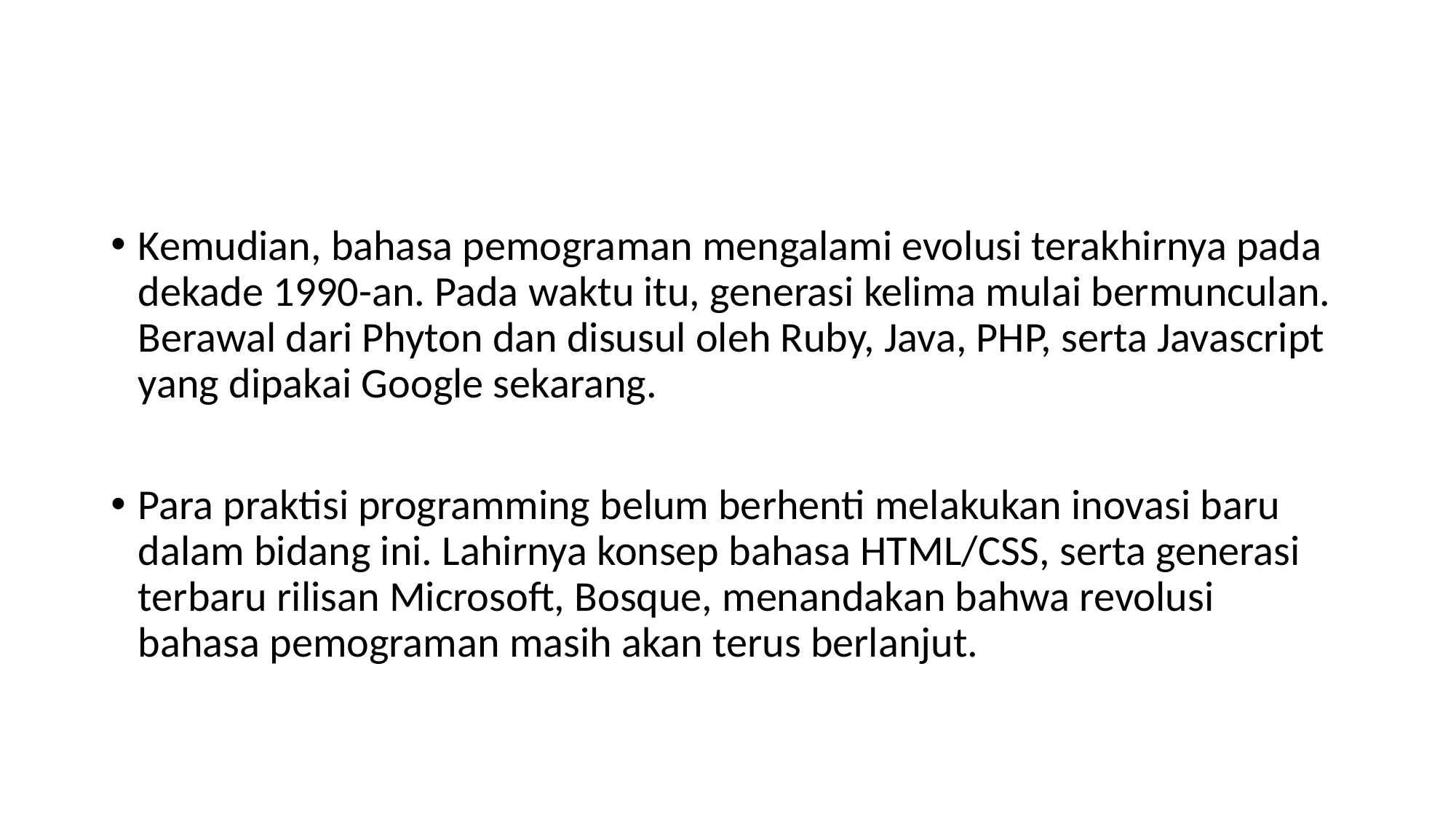

#
Kemudian, bahasa pemograman mengalami evolusi terakhirnya pada dekade 1990-an. Pada waktu itu, generasi kelima mulai bermunculan. Berawal dari Phyton dan disusul oleh Ruby, Java, PHP, serta Javascript yang dipakai Google sekarang.

Para praktisi programming belum berhenti melakukan inovasi baru dalam bidang ini. Lahirnya konsep bahasa HTML/CSS, serta generasi terbaru rilisan Microsoft, Bosque, menandakan bahwa revolusi bahasa pemograman masih akan terus berlanjut.